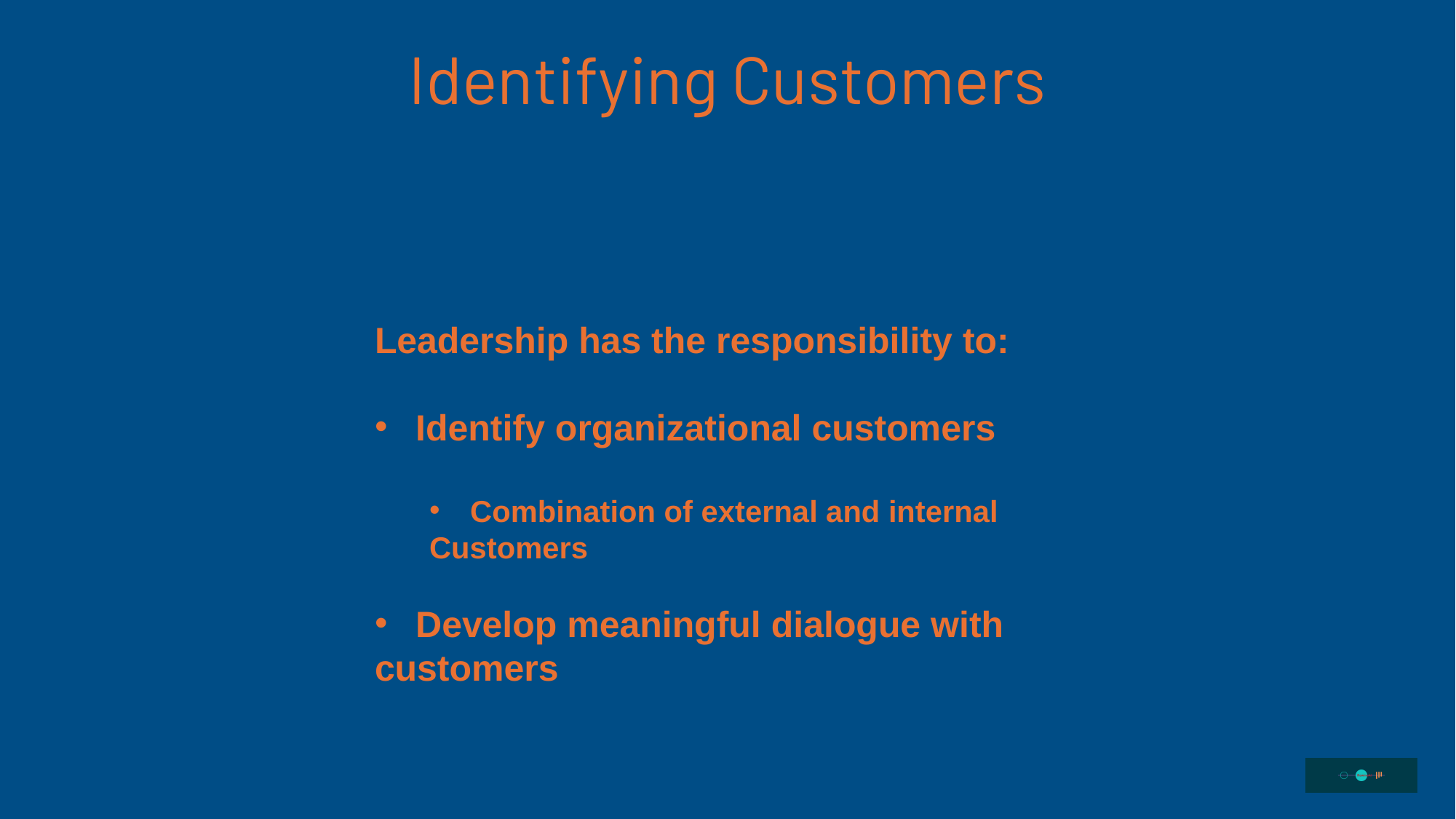

# Identifying Customers

Leadership has the responsibility to:

Identify organizational customers

Combination of external and internal
Customers

Develop meaningful dialogue with
customers